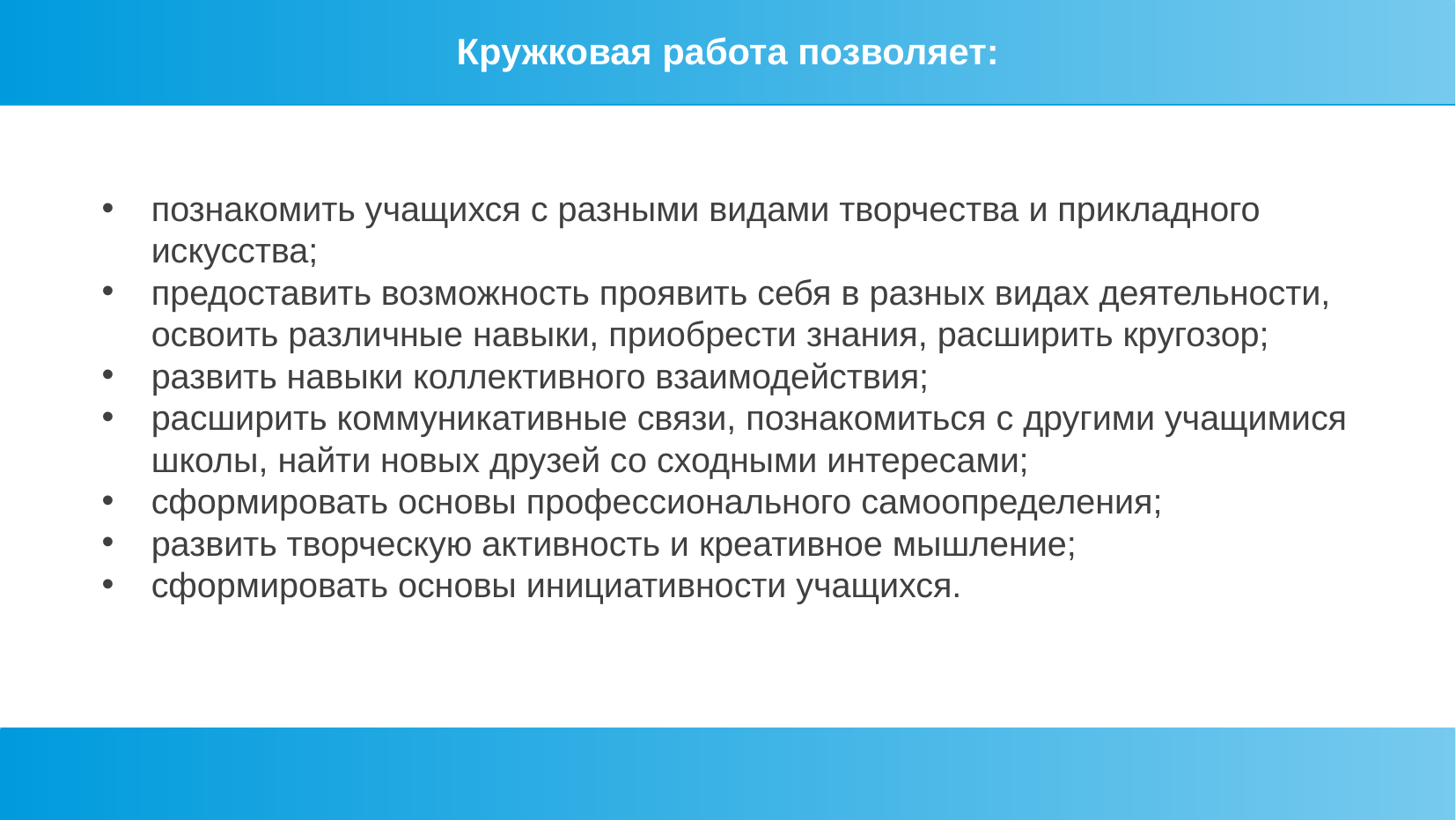

Кружковая работа позволяет:
познакомить учащихся с разными видами творчества и прикладного искусства;
предоставить возможность проявить себя в разных видах деятельности, освоить различные навыки, приобрести знания, расширить кругозор;
развить навыки коллективного взаимодействия;
расширить коммуникативные связи, познакомиться с другими учащимися школы, найти новых друзей со сходными интересами;
сформировать основы профессионального самоопределения;
развить творческую активность и креативное мышление;
сформировать основы инициативности учащихся.